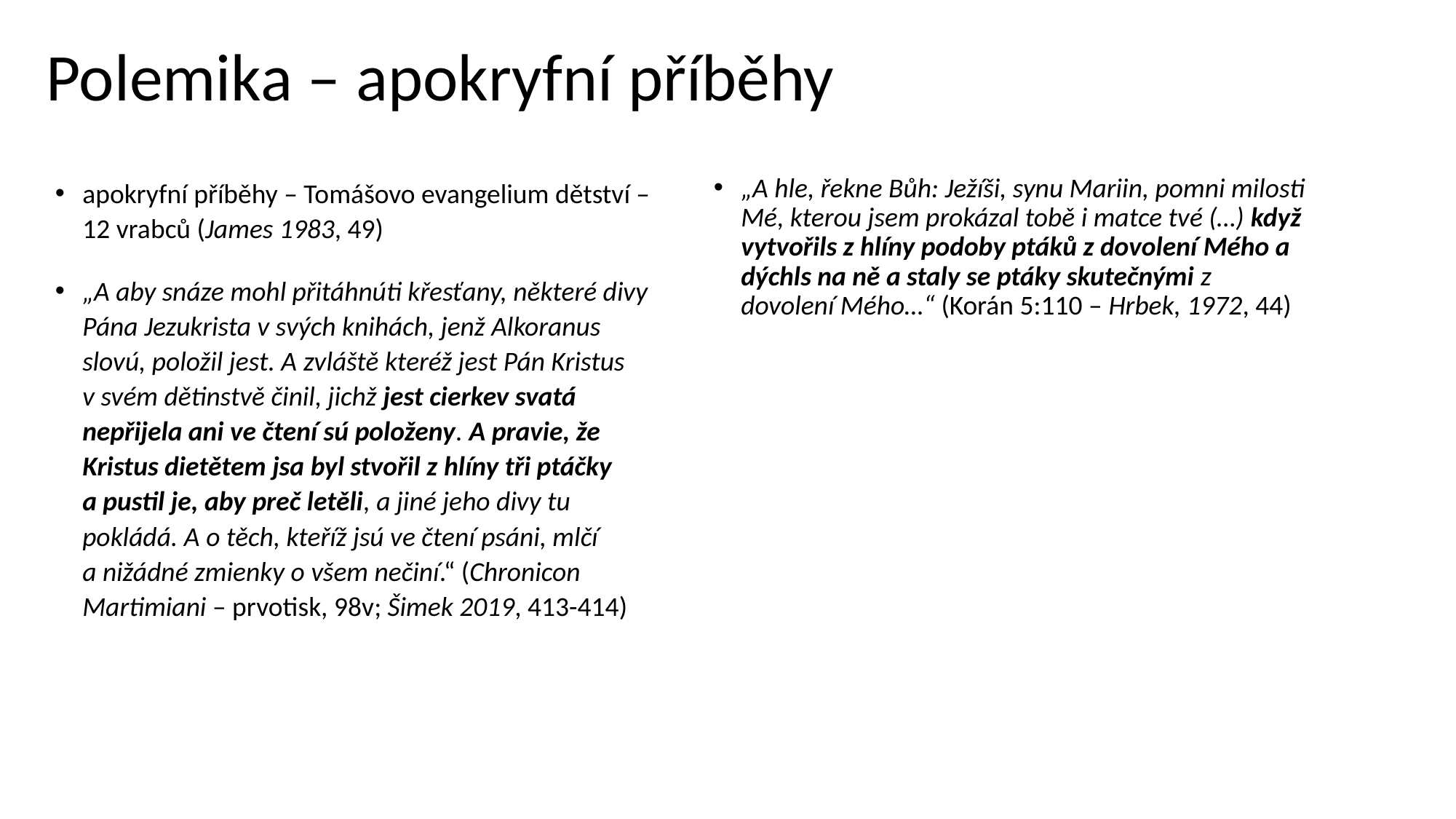

# Polemika – apokryfní příběhy
apokryfní příběhy – Tomášovo evangelium dětství – 12 vrabců (James 1983, 49)
„A aby snáze mohl přitáhnúti křesťany, některé divy Pána Jezukrista v svých knihách, jenž Alkoranus slovú, položil jest. A zvláště kteréž jest Pán Kristus v svém dětinstvě činil, jichž jest cierkev svatá nepřijela ani ve čtení sú položeny. A pravie, že Kristus dietětem jsa byl stvořil z hlíny tři ptáčky a pustil je, aby preč letěli, a jiné jeho divy tu pokládá. A o těch, kteříž jsú ve čtení psáni, mlčí a nižádné zmienky o všem nečiní.“ (Chronicon Martimiani – prvotisk, 98v; Šimek 2019, 413-414)

„A hle, řekne Bůh: Ježíši, synu Mariin, pomni milosti Mé, kterou jsem prokázal tobě i matce tvé (…) když vytvořils z hlíny podoby ptáků z dovolení Mého a dýchls na ně a staly se ptáky skutečnými z dovolení Mého…“ (Korán 5:110 – Hrbek, 1972, 44)